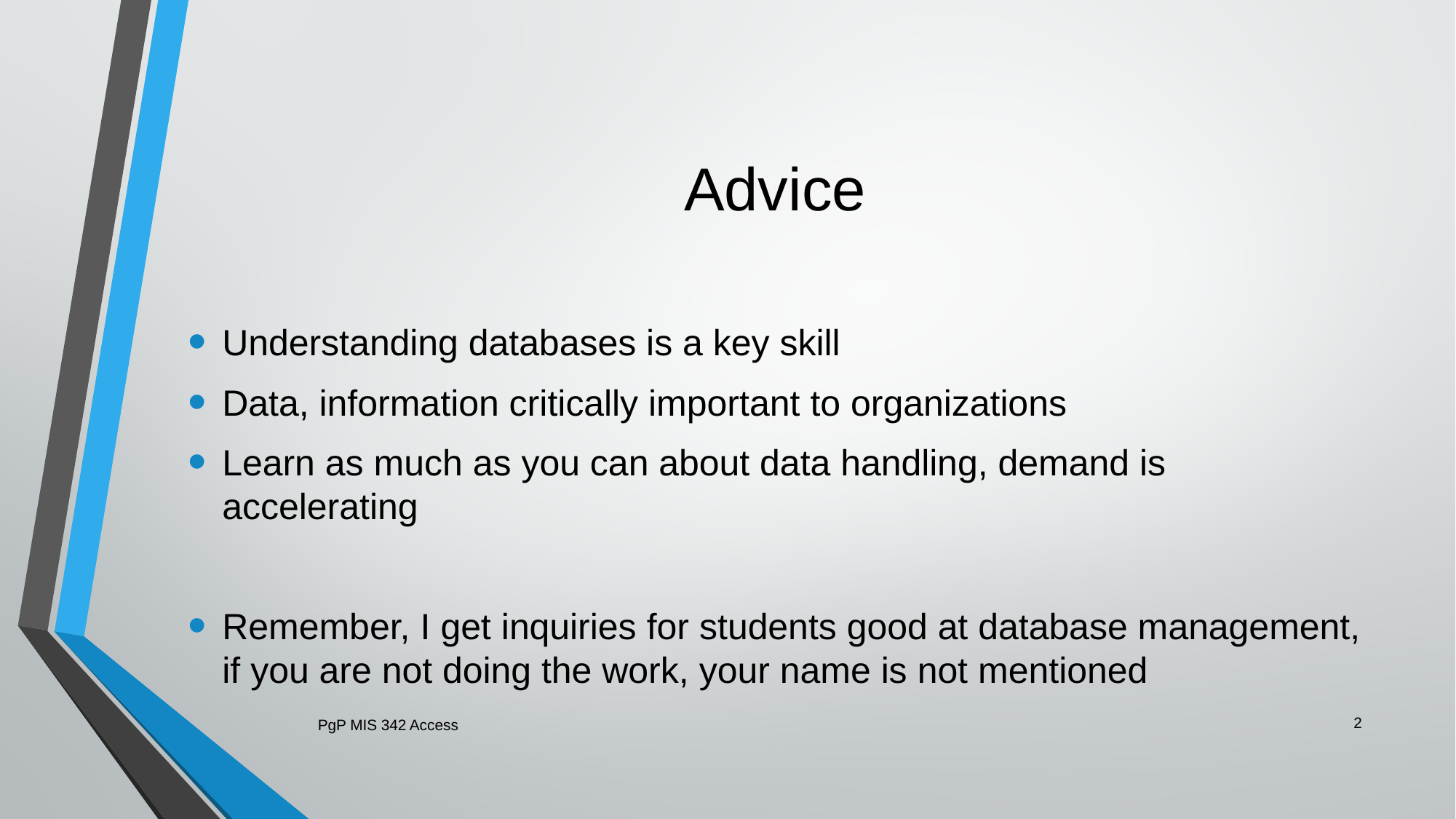

# Advice
Understanding databases is a key skill
Data, information critically important to organizations
Learn as much as you can about data handling, demand is accelerating

Remember, I get inquiries for students good at database management, if you are not doing the work, your name is not mentioned
2
PgP MIS 342 Access